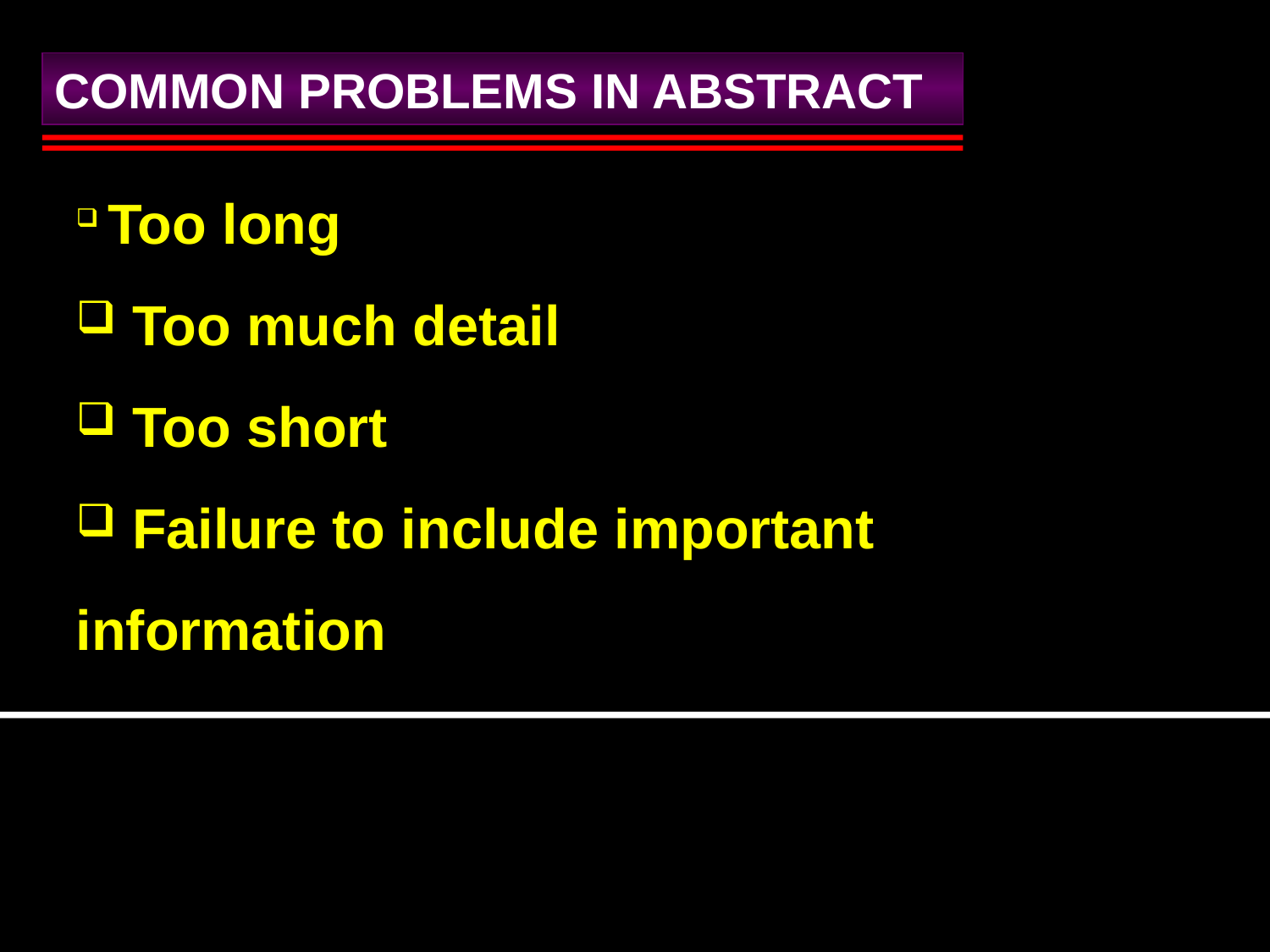

COMMON PROBLEMS IN ABSTRACT

 Too long
 Too much detail
 Too short
 Failure to include important information